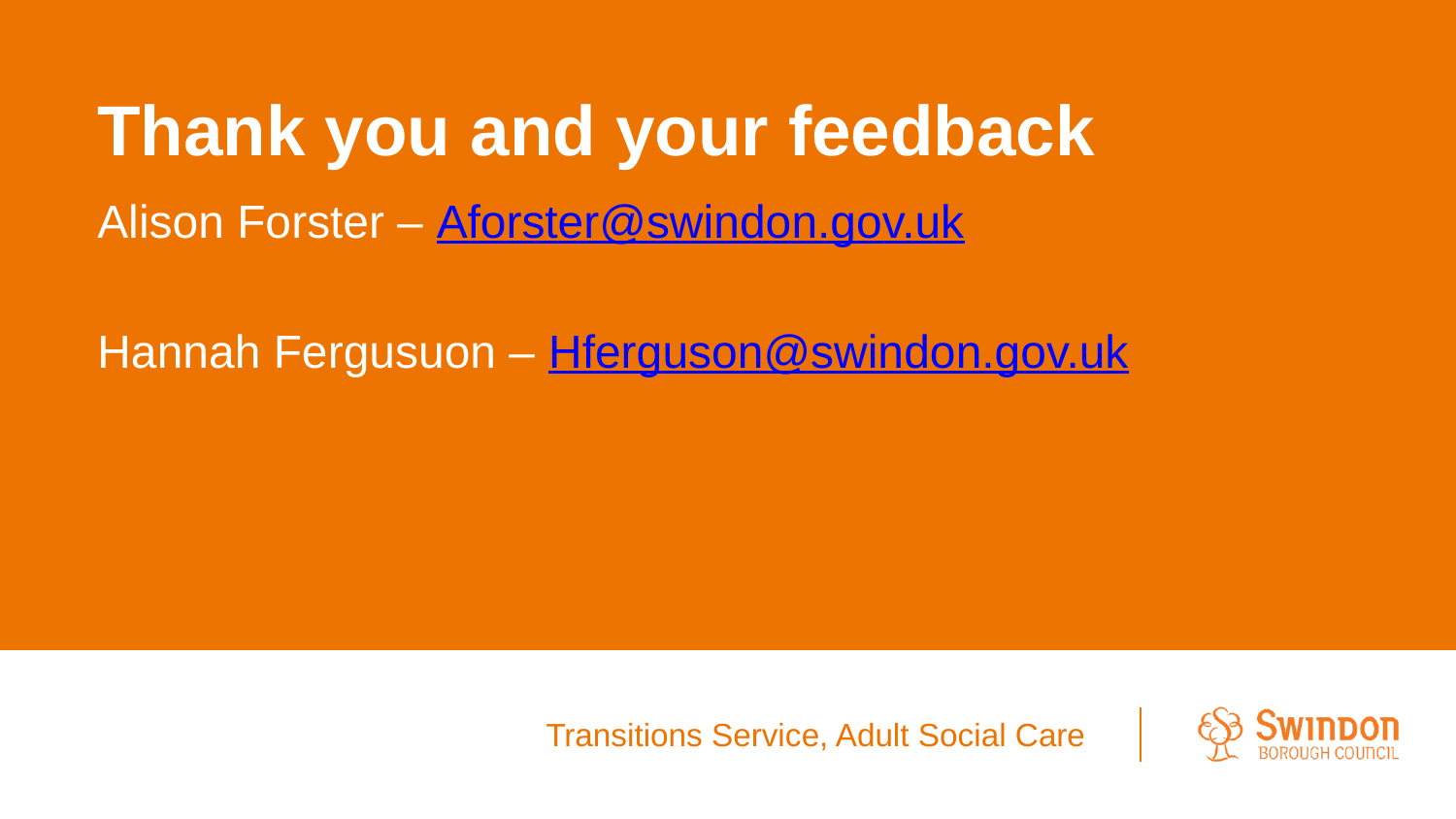

# Thank you and your feedback
Alison Forster – Aforster@swindon.gov.uk

Hannah Fergusuon – Hferguson@swindon.gov.uk